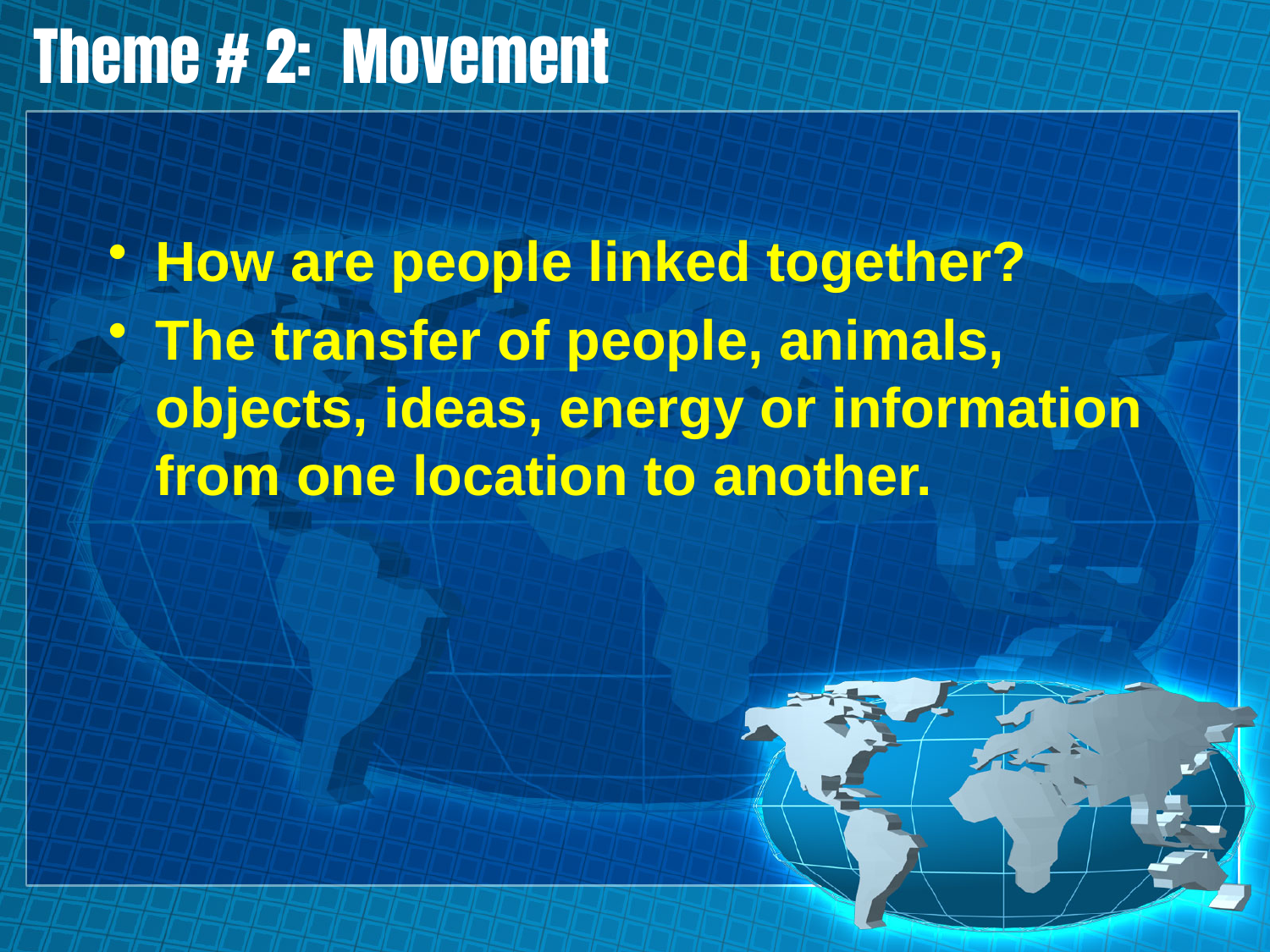

# Theme # 2:  Movement
How are people linked together?
The transfer of people, animals, objects, ideas, energy or information from one location to another.